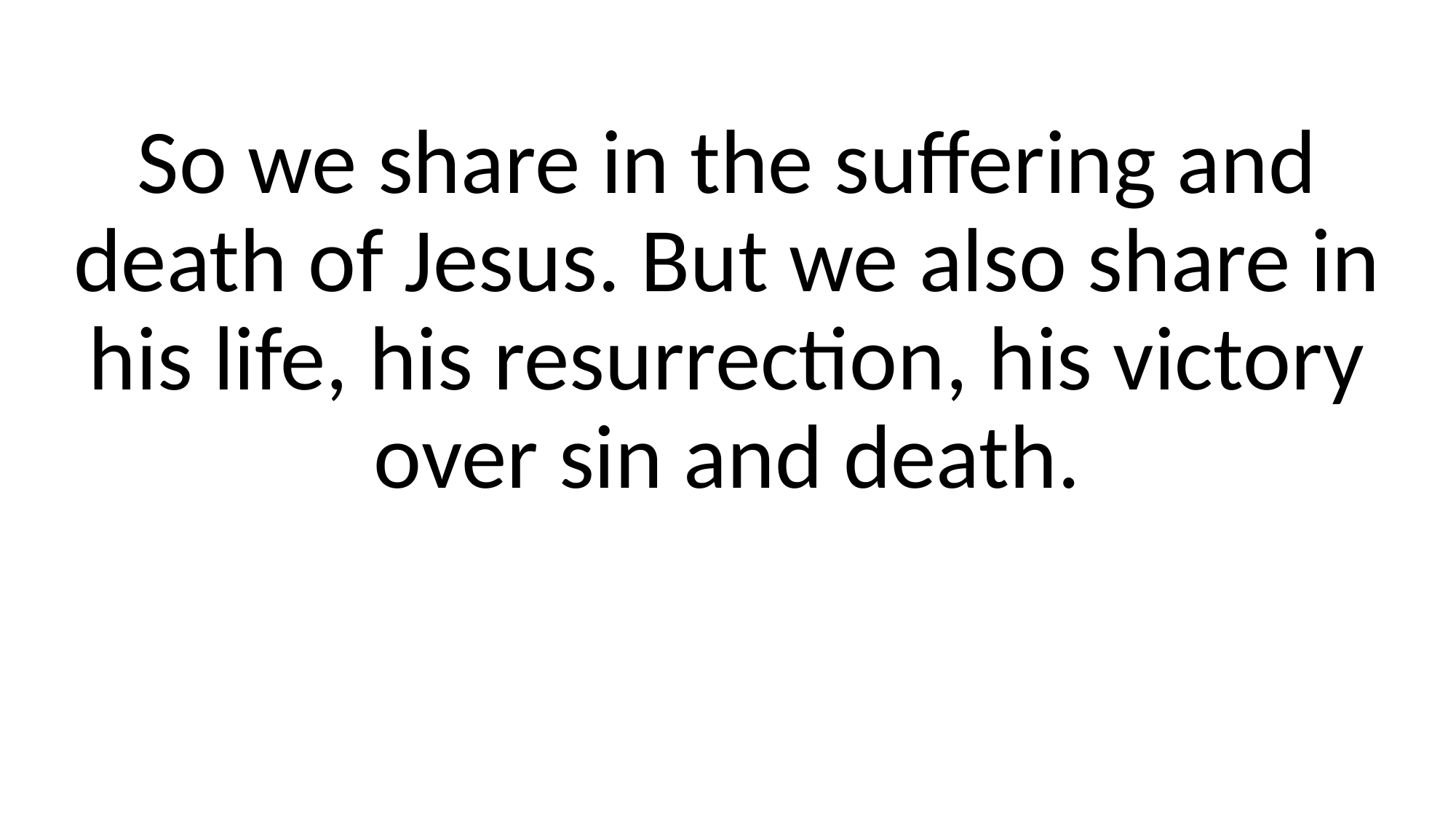

# So we share in the suffering and death of Jesus. But we also share in his life, his resurrection, his victory over sin and death.